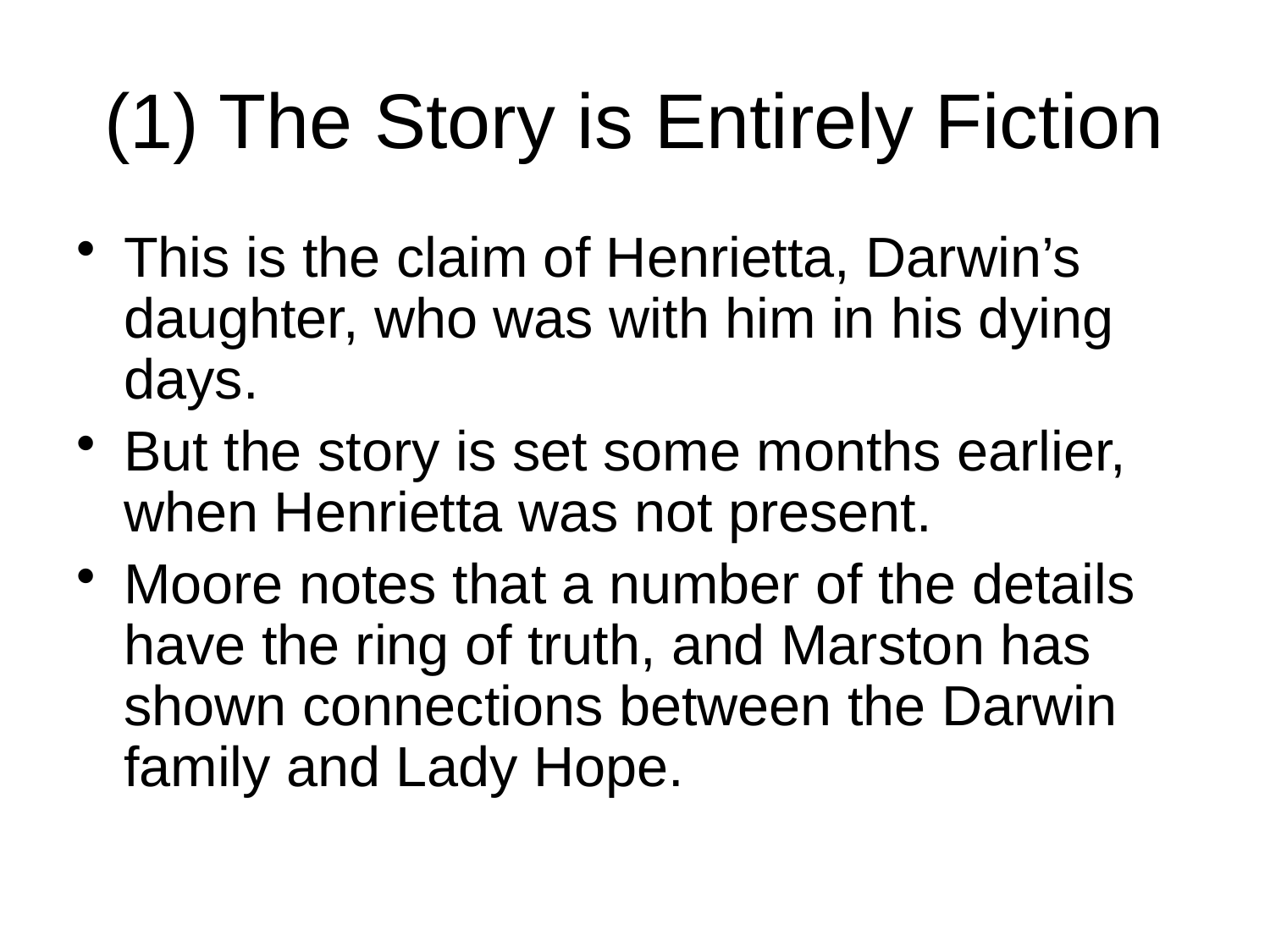

# (1) The Story is Entirely Fiction
This is the claim of Henrietta, Darwin’s daughter, who was with him in his dying days.
But the story is set some months earlier, when Henrietta was not present.
Moore notes that a number of the details have the ring of truth, and Marston has shown connections between the Darwin family and Lady Hope.